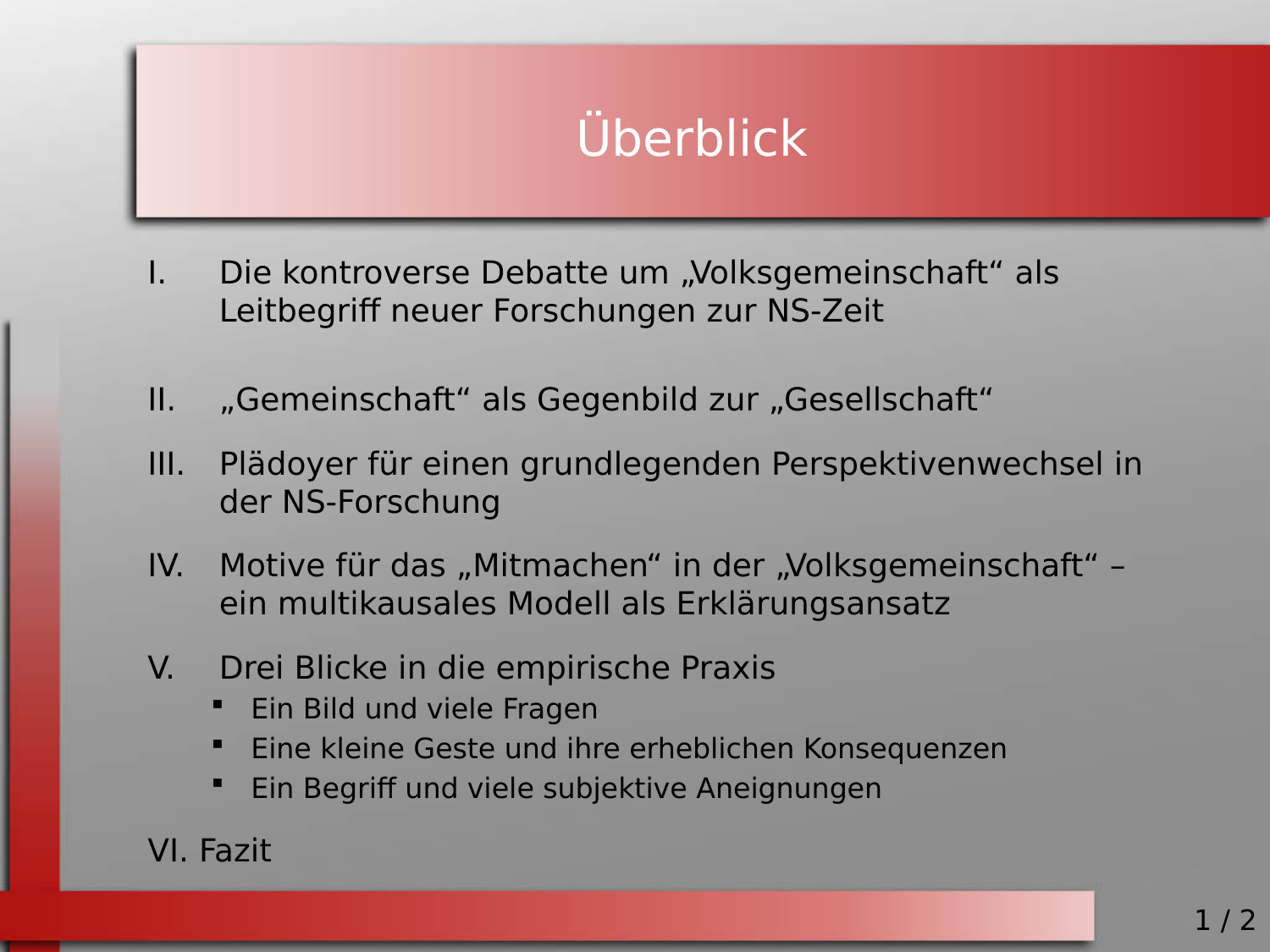

# Überblick
Die kontroverse Debatte um „Volksgemeinschaft“ als Leitbegriff neuer Forschungen zur NS-Zeit

„Gemeinschaft“ als Gegenbild zur „Gesellschaft“

Plädoyer für einen grundlegenden Perspektivenwechsel in der NS-Forschung

Motive für das „Mitmachen“ in der „Volksgemeinschaft“ – ein multikausales Modell als Erklärungsansatz

Drei Blicke in die empirische Praxis
Ein Bild und viele Fragen
Eine kleine Geste und ihre erheblichen Konsequenzen
Ein Begriff und viele subjektive Aneignungen

VI. Fazit

1 / 2